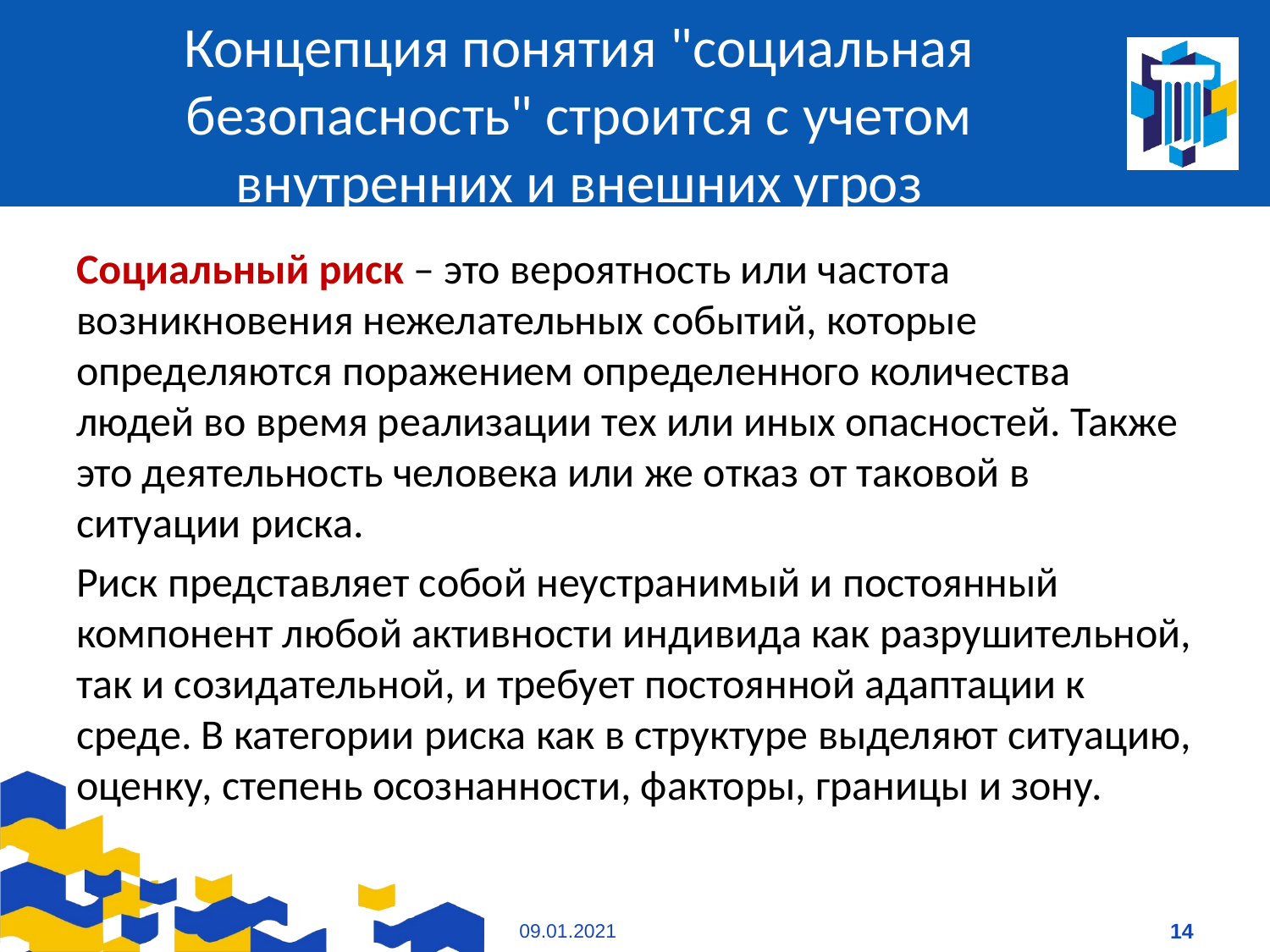

# Концепция понятия "социальная безопасность" строится с учетом внутренних и внешних угроз
Социальный риск – это вероятность или частота возникновения нежелательных событий, которые определяются поражением определенного количества людей во время реализации тех или иных опасностей. Также это деятельность человека или же отказ от таковой в ситуации риска.
Риск представляет собой неустранимый и постоянный компонент любой активности индивида как разрушительной, так и созидательной, и требует постоянной адаптации к среде. В категории риска как в структуре выделяют ситуацию, оценку, степень осознанности, факторы, границы и зону.
09.01.2021
14